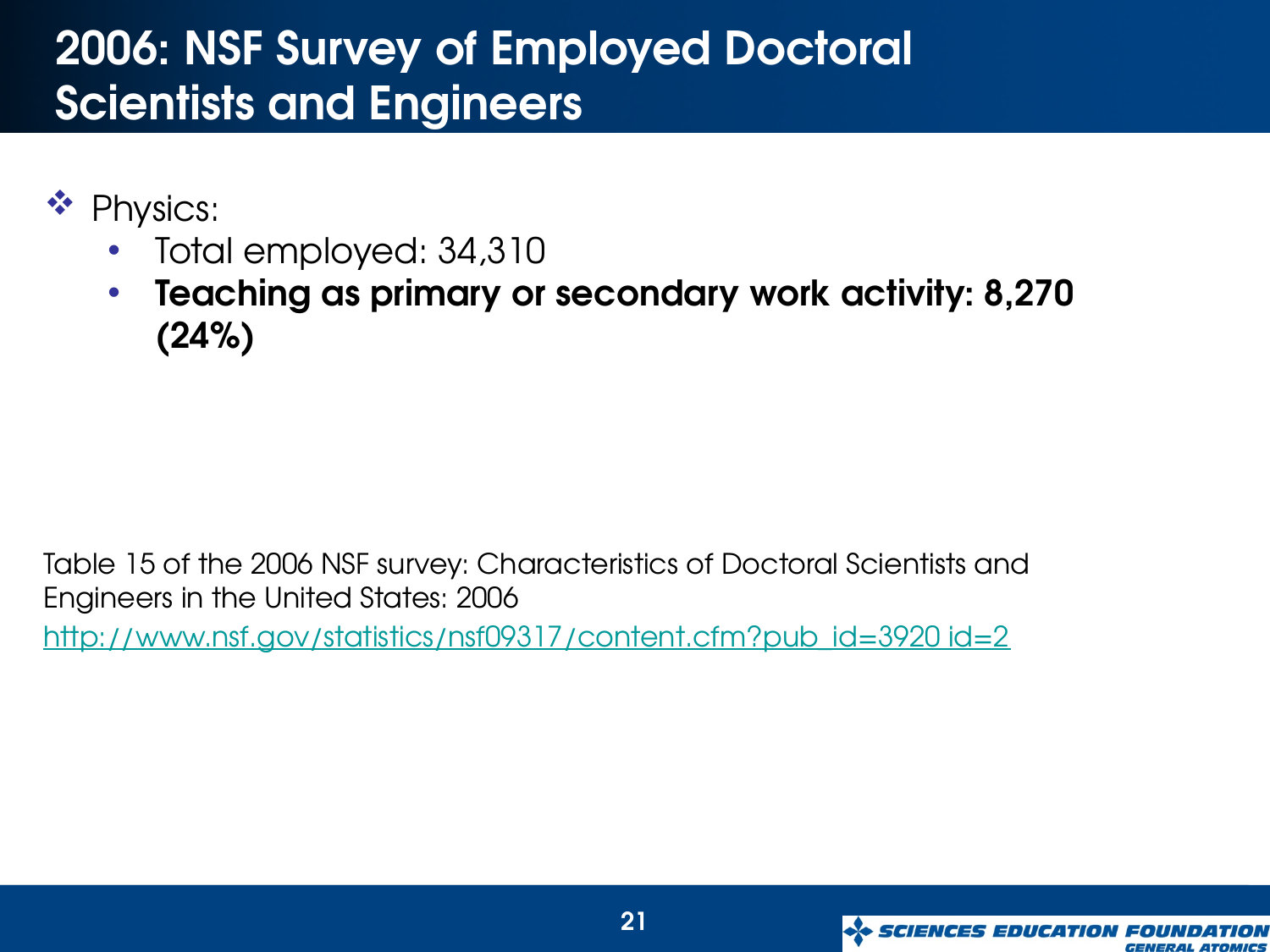

# 2006: NSF Survey of Employed Doctoral Scientists and Engineers
Physics:
Total employed: 34,310
Teaching as primary or secondary work activity: 8,270 (24%)
Table 15 of the 2006 NSF survey: Characteristics of Doctoral Scientists and Engineers in the United States: 2006
http://www.nsf.gov/statistics/nsf09317/content.cfm?pub_id=3920 id=2

21